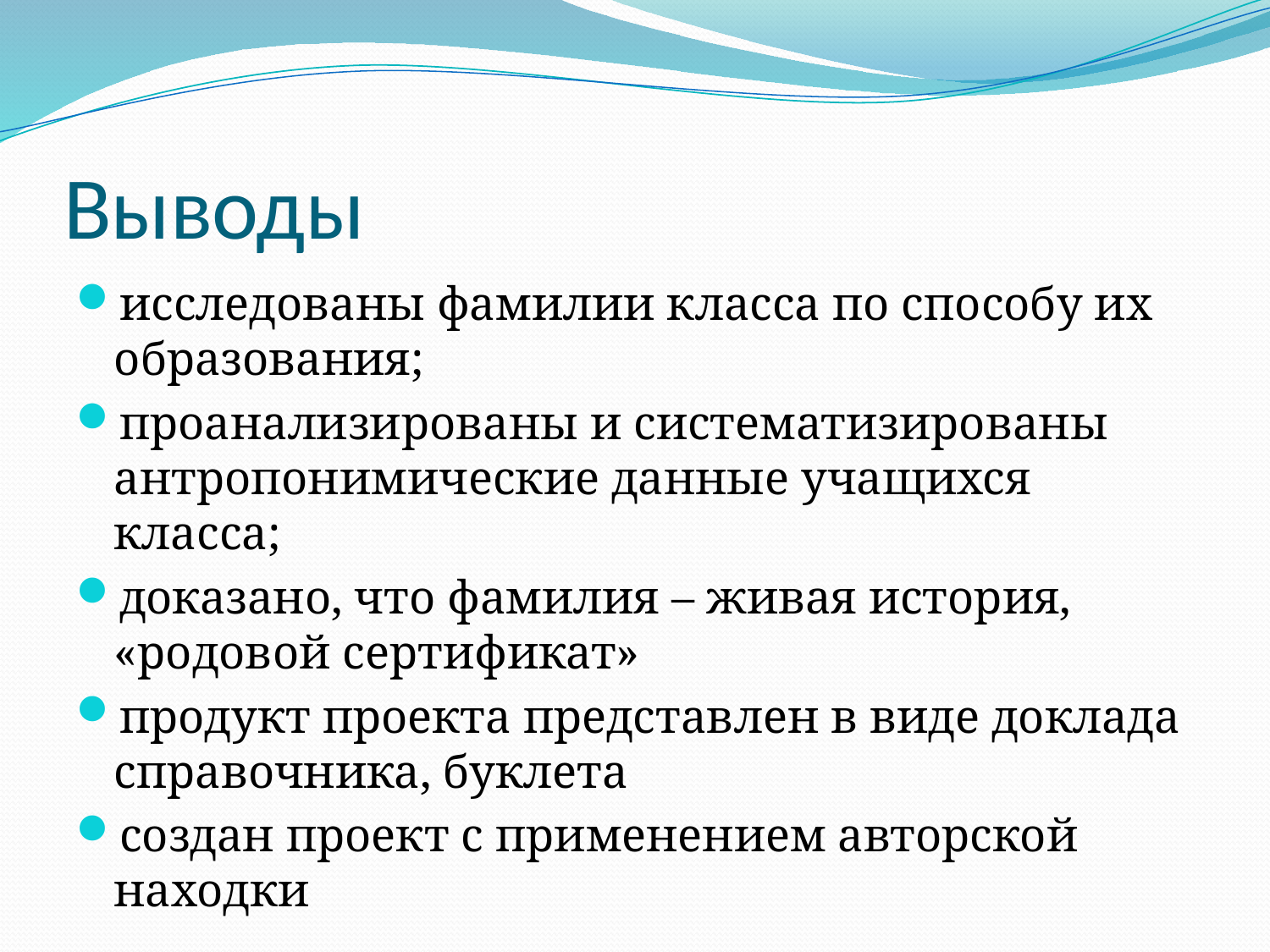

# Выводы
исследованы фамилии класса по способу их образования;
проанализированы и систематизированы антропонимические данные учащихся класса;
доказано, что фамилия – живая история, «родовой сертификат»
продукт проекта представлен в виде доклада справочника, буклета
создан проект с применением авторской находки